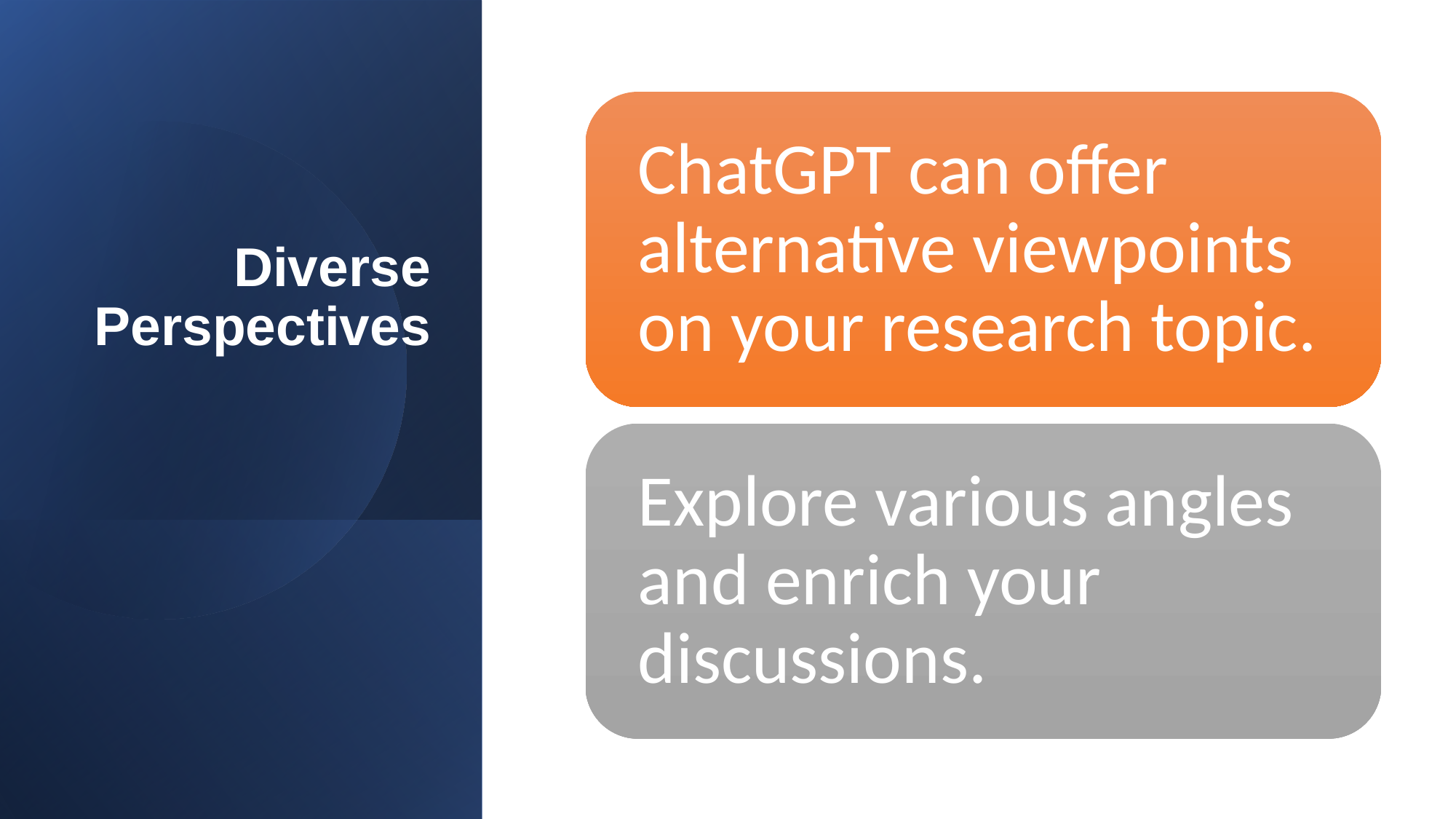

ChatGPT can offer alternative viewpoints on your research topic.
Explore various angles and enrich your discussions.

# Diverse Perspectives